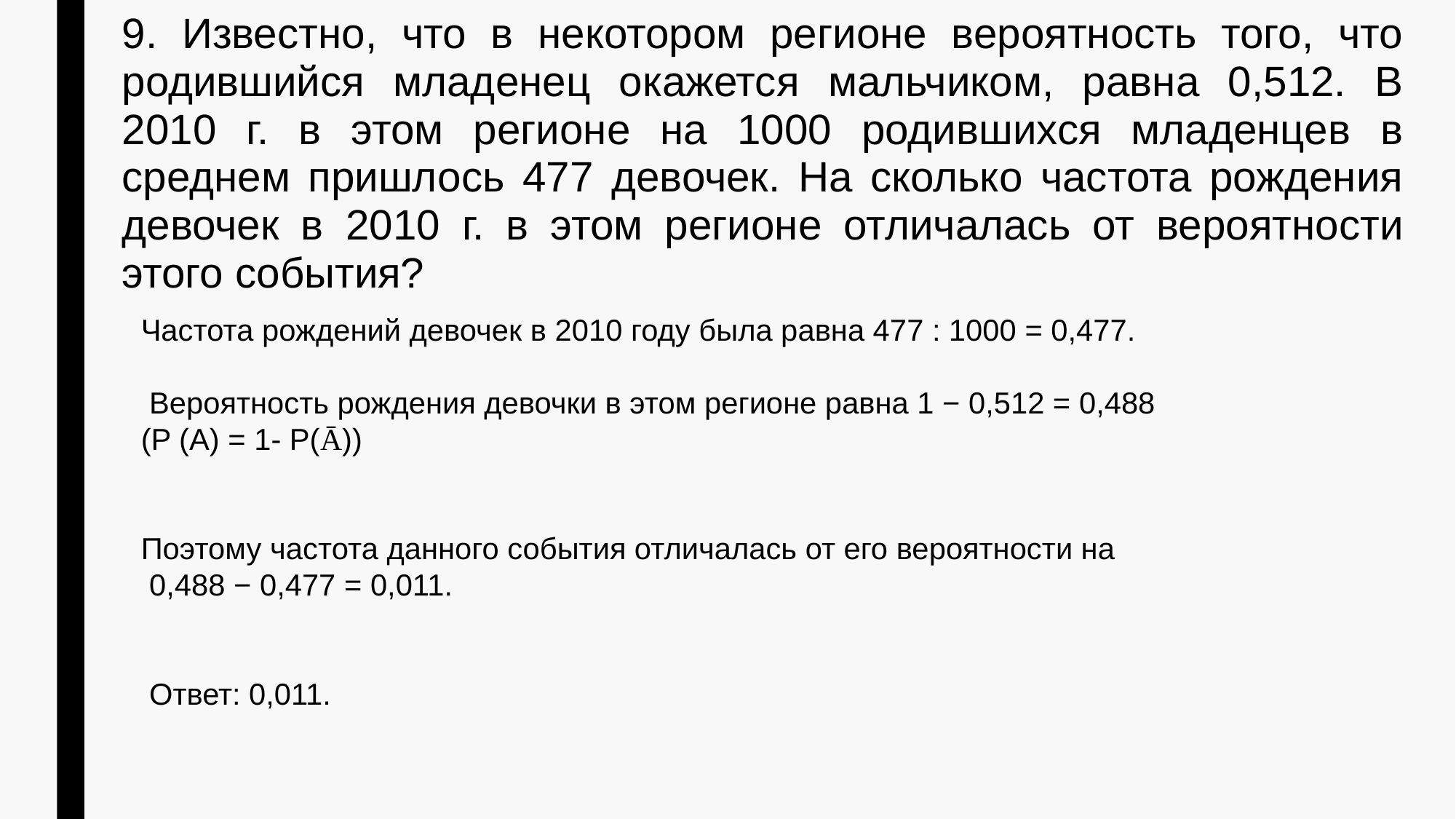

9. Известно, что в некотором регионе вероятность того, что родившийся младенец окажется мальчиком, равна 0,512. В 2010 г. в этом регионе на 1000 родившихся младенцев в среднем пришлось 477 девочек. На сколько частота рождения девочек в 2010 г. в этом регионе отличалась от вероятности этого события?
Частота рождений девочек в 2010 году была равна 477 : 1000 = 0,477.

 Вероятность рождения девочки в этом регионе равна 1 − 0,512 = 0,488
(P (A) = 1- P(Ā))

Поэтому частота данного события отличалась от его вероятности на
 0,488 − 0,477 = 0,011.

 Ответ: 0,011.